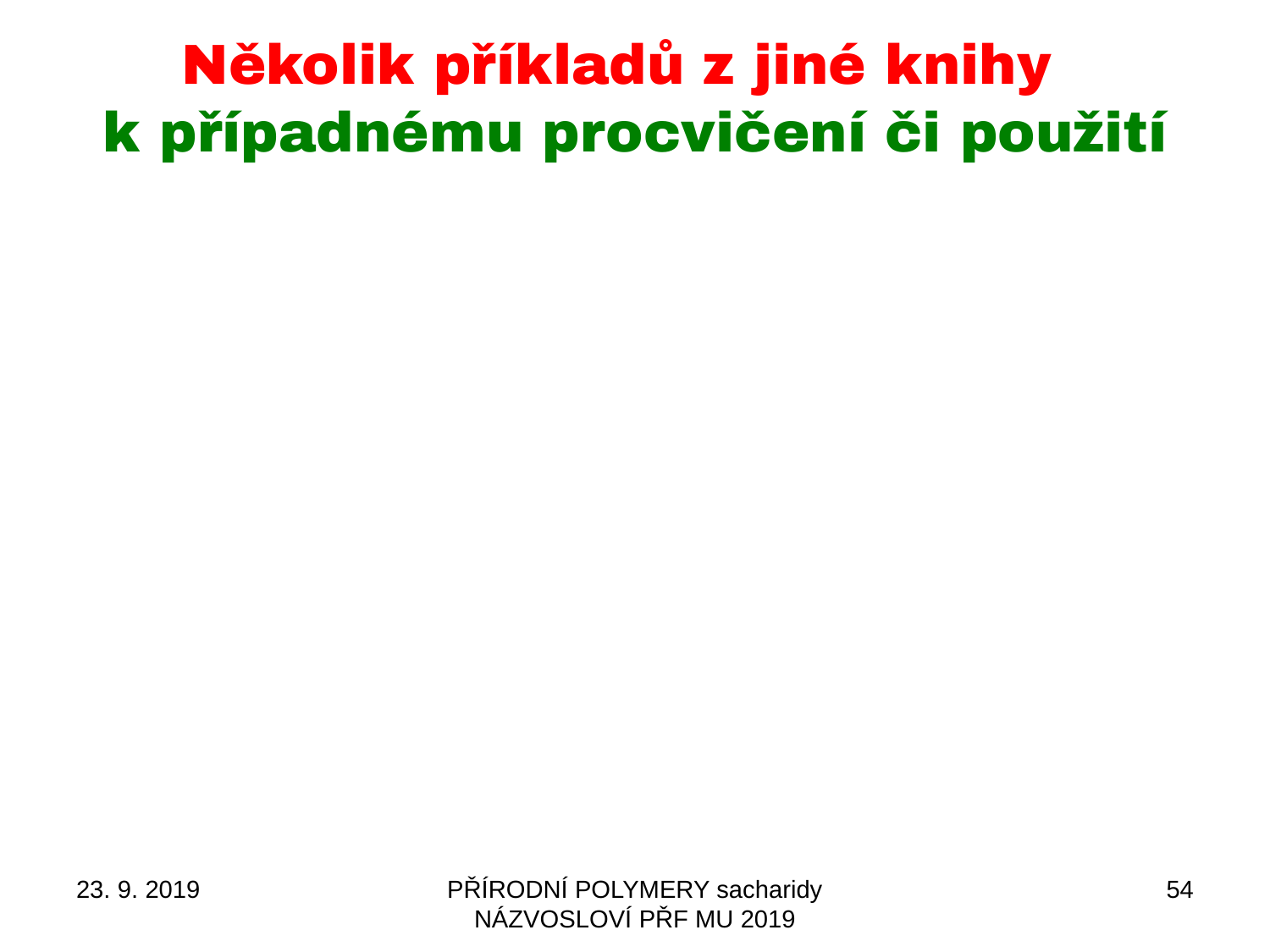

# Několik příkladů z jiné knihy k případnému procvičení či použití
23. 9. 2019
PŘÍRODNÍ POLYMERY sacharidy NÁZVOSLOVÍ PŘF MU 2019
54